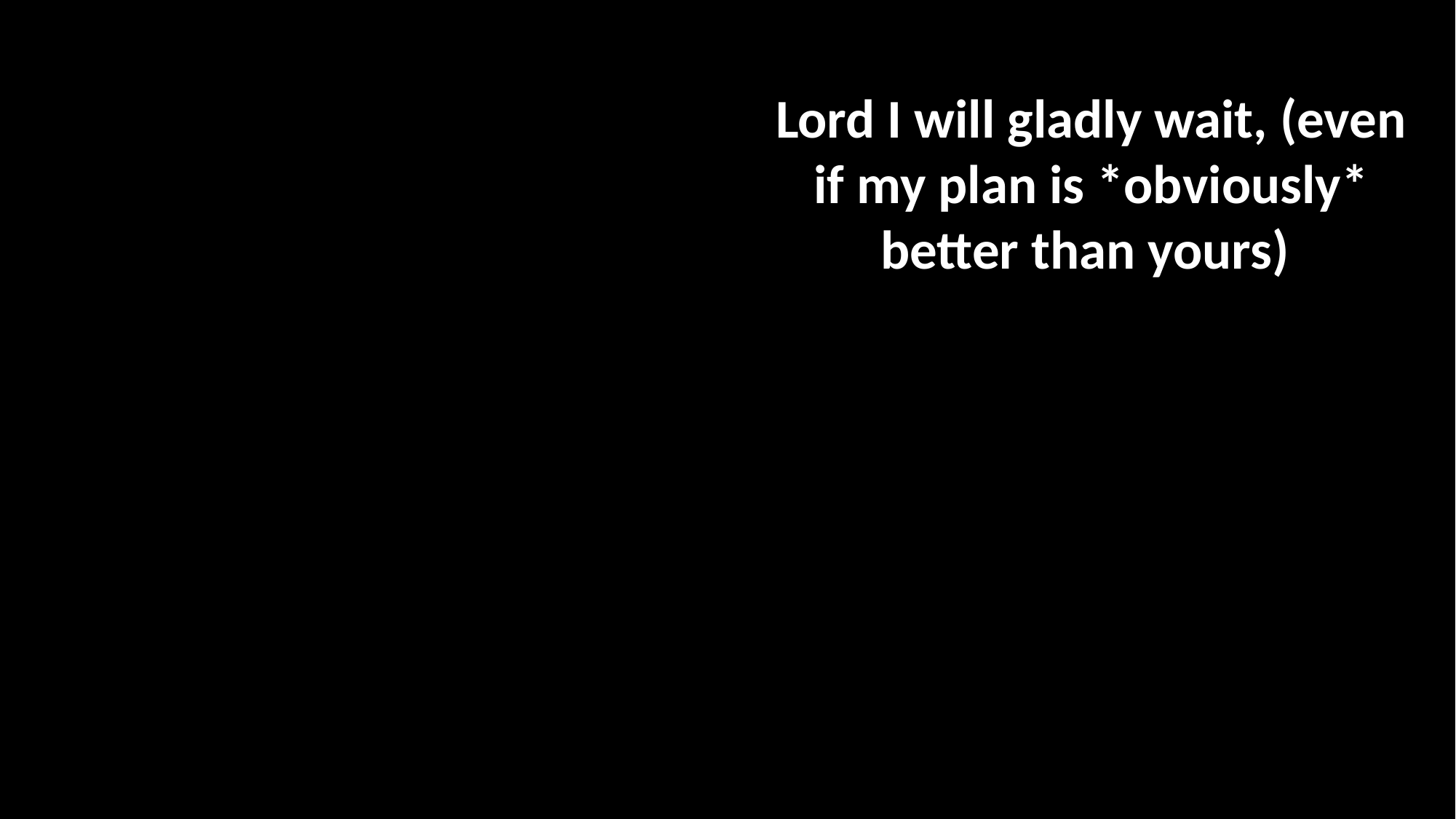

Lord I will gladly wait, (even if my plan is *obviously* better than yours)